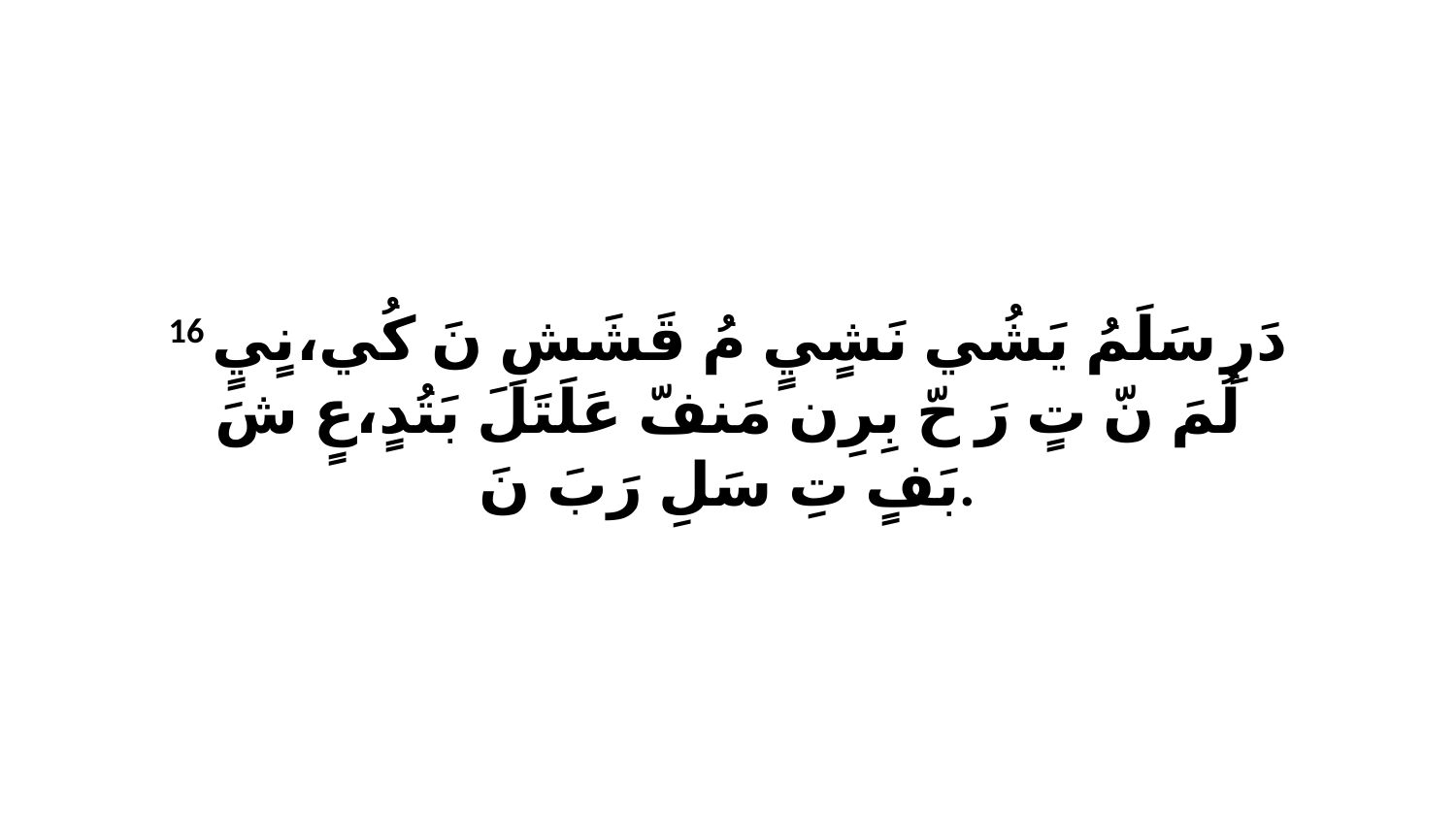

16 دَرِ سَلَمُ يَشُي نَشٍيٍ مُ قَشَشِ نَ كُي،نٍيٍ لُمَ نّ تٍ رَ حّ بِرِن مَنفّ عَلَتَلَ بَتُدٍ،عٍ شَ بَفٍ تِ سَلِ رَبَ نَ.